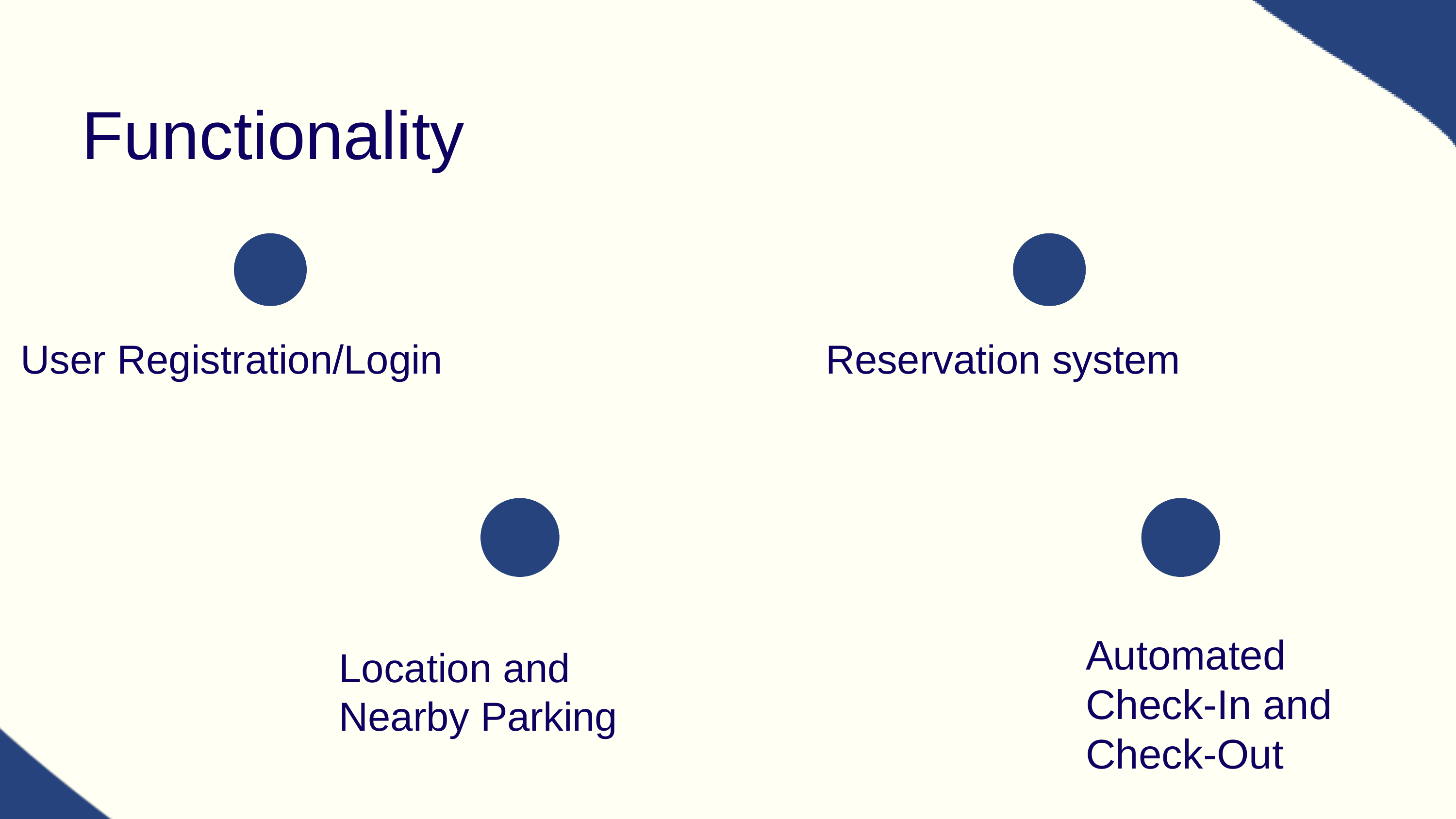

Functionality

User Registration/Login
Reservation system

Automated Check-In and Check-Out
Location and Nearby Parking